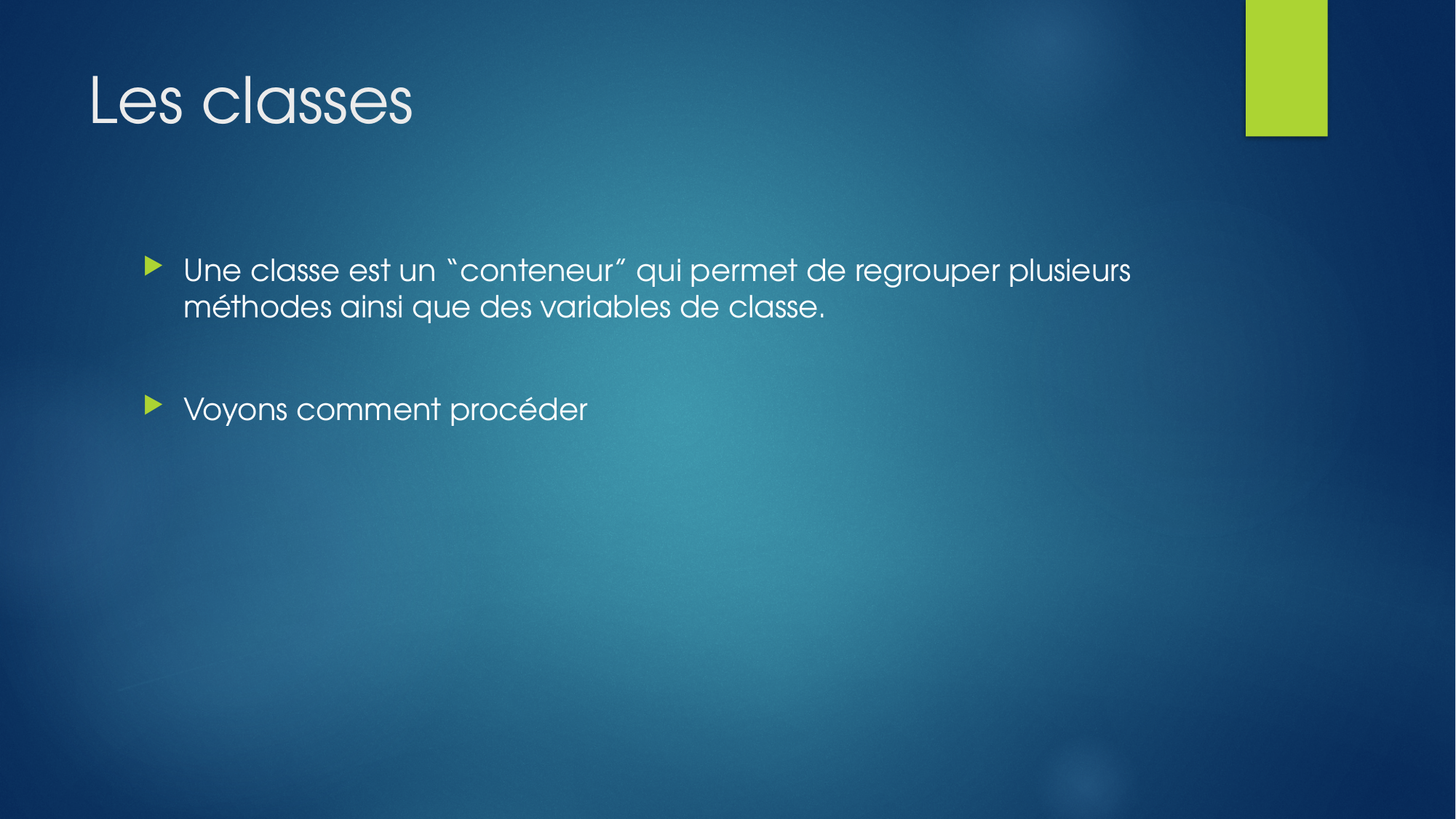

# Les classes
Une classe est un “conteneur” qui permet de regrouper plusieurs méthodes ainsi que des variables de classe.

Voyons comment procéder